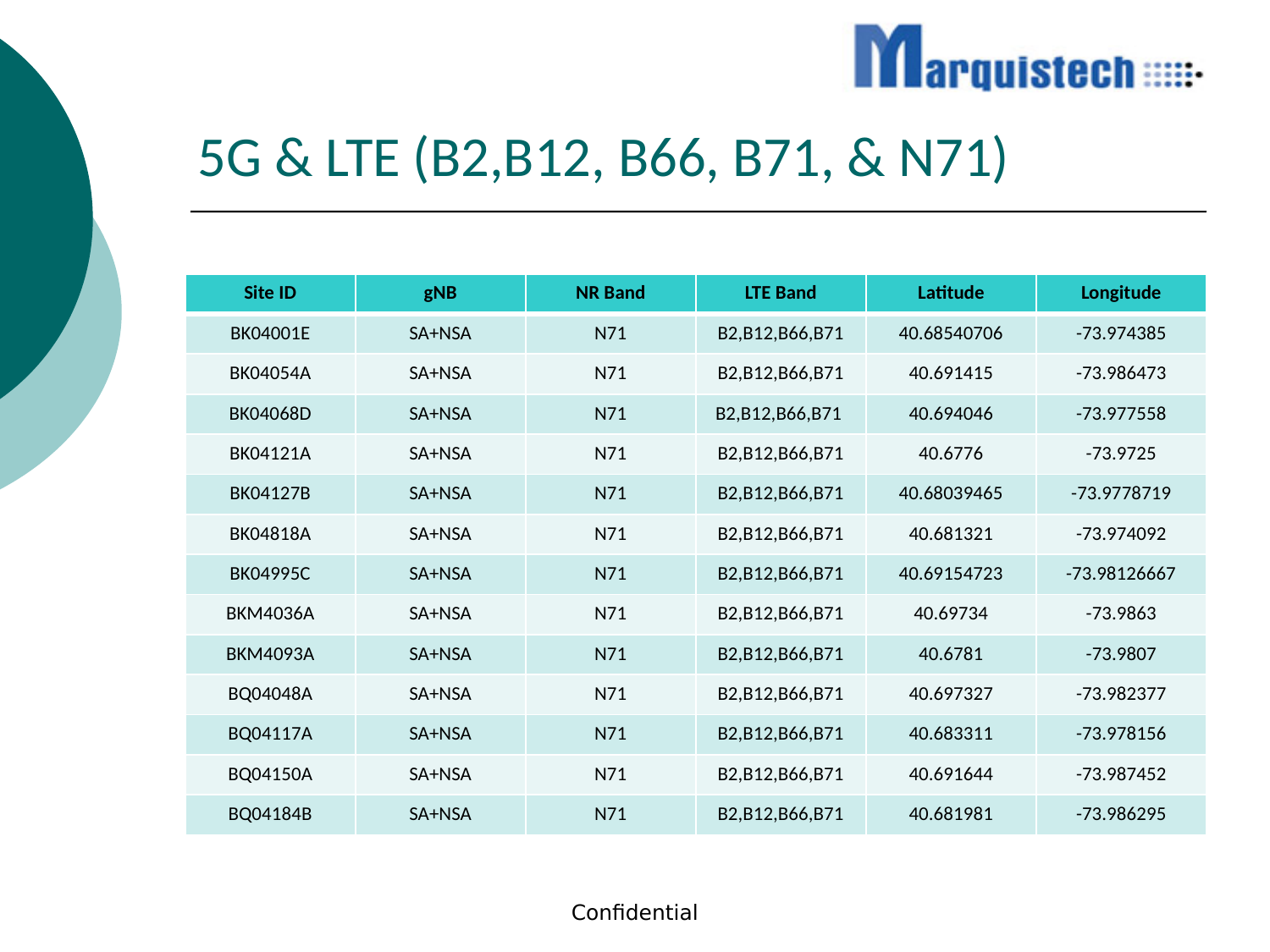

# 5G & LTE (B2,B12, B66, B71, & N71)
| Site ID | gNB | NR Band | LTE Band | Latitude | Longitude |
| --- | --- | --- | --- | --- | --- |
| BK04001E | SA+NSA | N71 | B2,B12,B66,B71 | 40.68540706 | -73.974385 |
| BK04054A | SA+NSA | N71 | B2,B12,B66,B71 | 40.691415 | -73.986473 |
| BK04068D | SA+NSA | N71 | B2,B12,B66,B71 | 40.694046 | -73.977558 |
| BK04121A | SA+NSA | N71 | B2,B12,B66,B71 | 40.6776 | -73.9725 |
| BK04127B | SA+NSA | N71 | B2,B12,B66,B71 | 40.68039465 | -73.9778719 |
| BK04818A | SA+NSA | N71 | B2,B12,B66,B71 | 40.681321 | -73.974092 |
| BK04995C | SA+NSA | N71 | B2,B12,B66,B71 | 40.69154723 | -73.98126667 |
| BKM4036A | SA+NSA | N71 | B2,B12,B66,B71 | 40.69734 | -73.9863 |
| BKM4093A | SA+NSA | N71 | B2,B12,B66,B71 | 40.6781 | -73.9807 |
| BQ04048A | SA+NSA | N71 | B2,B12,B66,B71 | 40.697327 | -73.982377 |
| BQ04117A | SA+NSA | N71 | B2,B12,B66,B71 | 40.683311 | -73.978156 |
| BQ04150A | SA+NSA | N71 | B2,B12,B66,B71 | 40.691644 | -73.987452 |
| BQ04184B | SA+NSA | N71 | B2,B12,B66,B71 | 40.681981 | -73.986295 |
Confidential